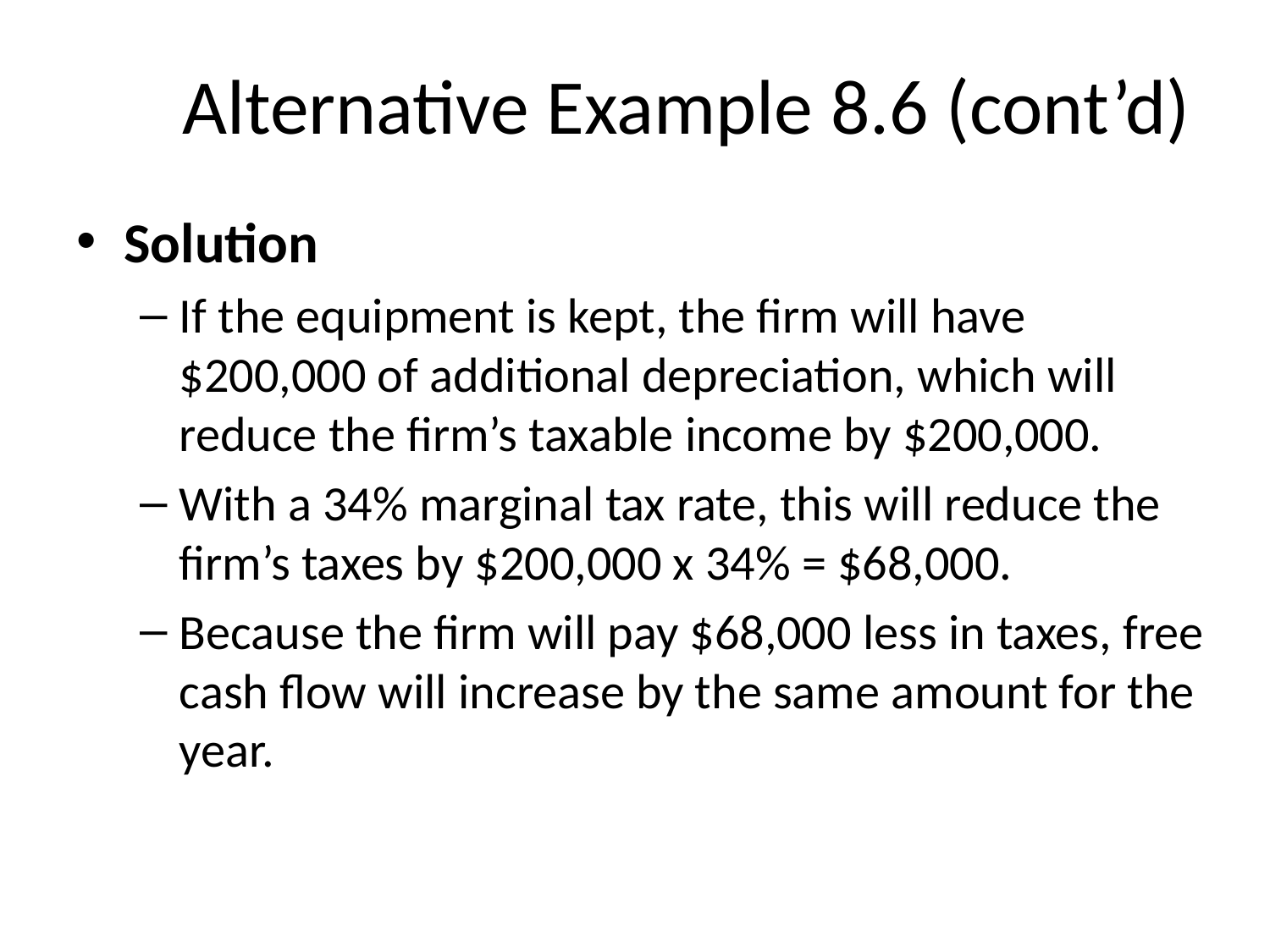

# Alternative Example 8.6 (cont’d)
Solution
If the equipment is kept, the firm will have $200,000 of additional depreciation, which will reduce the firm’s taxable income by $200,000.
With a 34% marginal tax rate, this will reduce the firm’s taxes by $200,000 x 34% = $68,000.
Because the firm will pay $68,000 less in taxes, free cash flow will increase by the same amount for the year.